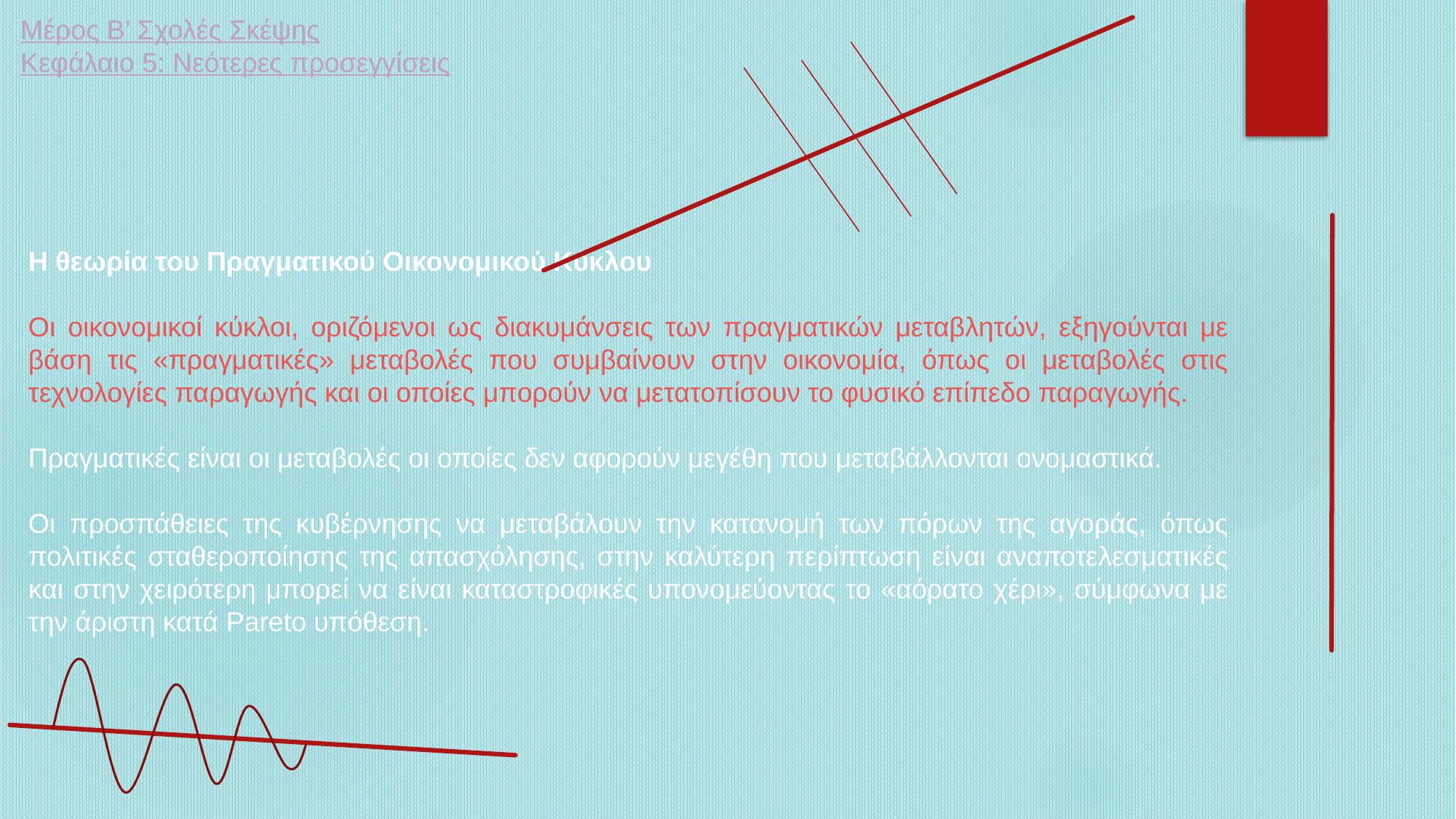

Μέρος Β’ Σχολές Σκέψης
Κεφάλαιο 5: Νεότερες προσεγγίσεις
Η θεωρία του Πραγματικού Οικονομικού Κύκλου

Οι οικονομικοί κύκλοι, οριζόμενοι ως διακυμάνσεις των πραγματικών μεταβλητών, εξηγούνται με βάση τις «πραγματικές» μεταβολές που συμβαίνουν στην οικονομία, όπως οι μεταβολές στις τεχνολογίες παραγωγής και οι οποίες μπορούν να μετατοπίσουν το φυσικό επίπεδο παραγωγής.

Πραγματικές είναι οι μεταβολές οι οποίες δεν αφορούν μεγέθη που μεταβάλλονται ονομαστικά.

Οι προσπάθειες της κυβέρνησης να μεταβάλουν την κατανομή των πόρων της αγοράς, όπως πολιτικές σταθεροποίησης της απασχόλησης, στην καλύτερη περίπτωση είναι αναποτελεσματικές και στην χειρότερη μπορεί να είναι καταστροφικές υπονομεύοντας το «αόρατο χέρι», σύμφωνα με την άριστη κατά Pareto υπόθεση.